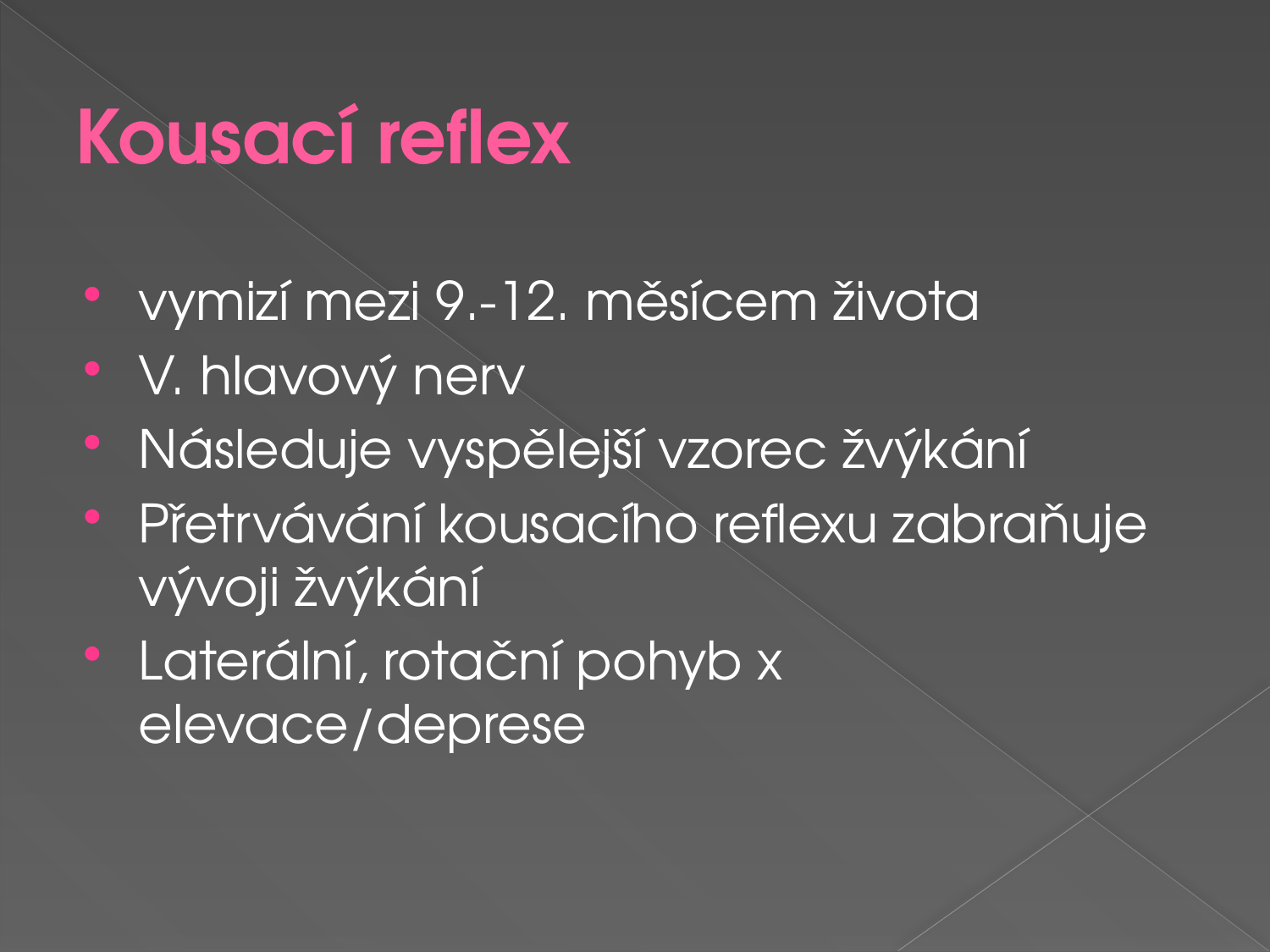

# Kousací reflex
vymizí mezi 9.-12. měsícem života
V. hlavový nerv
Následuje vyspělejší vzorec žvýkání
Přetrvávání kousacího reflexu zabraňuje vývoji žvýkání
Laterální, rotační pohyb x elevace/deprese